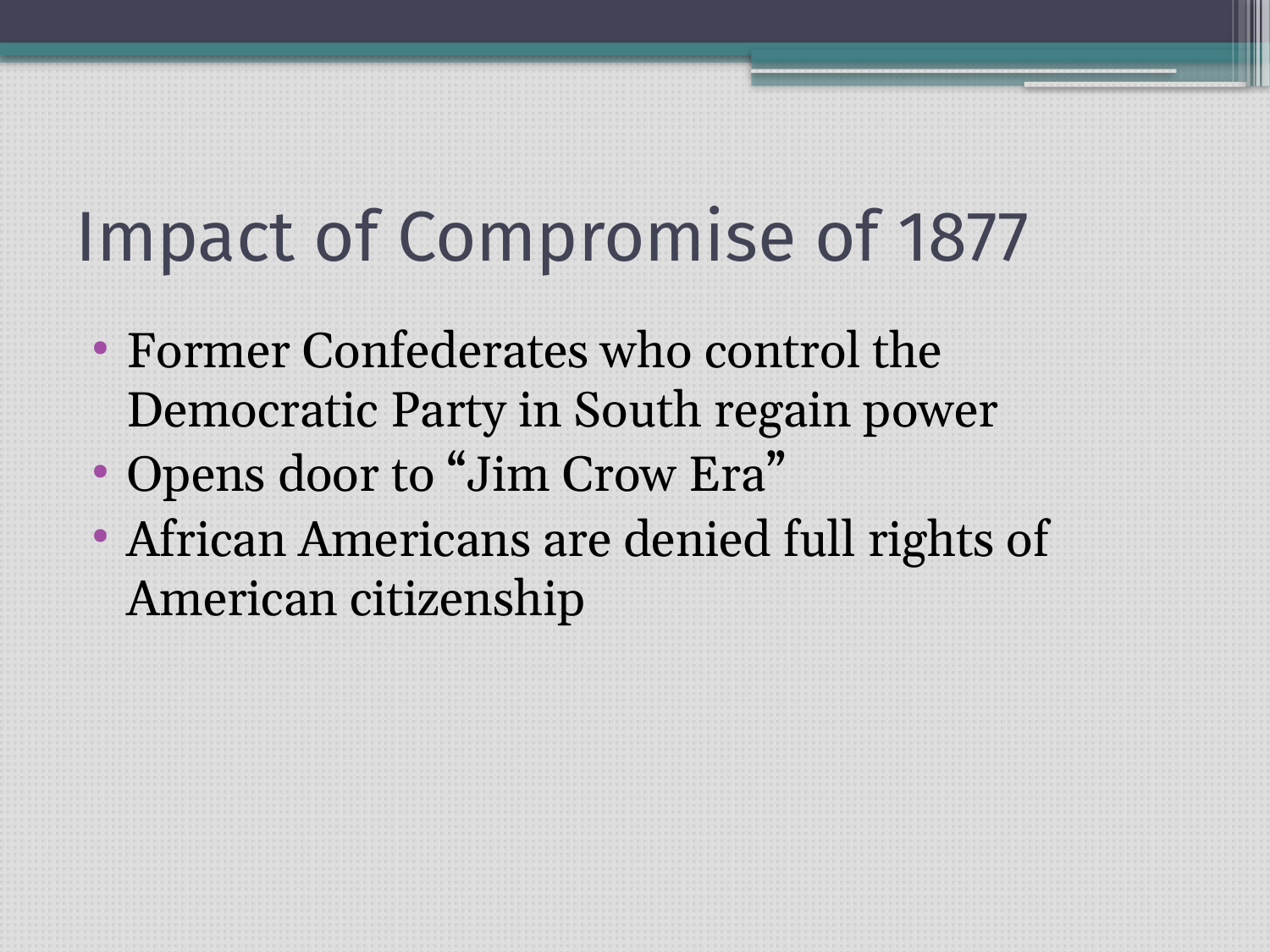

# Impact of Compromise of 1877
Former Confederates who control the Democratic Party in South regain power
Opens door to “Jim Crow Era”
African Americans are denied full rights of American citizenship